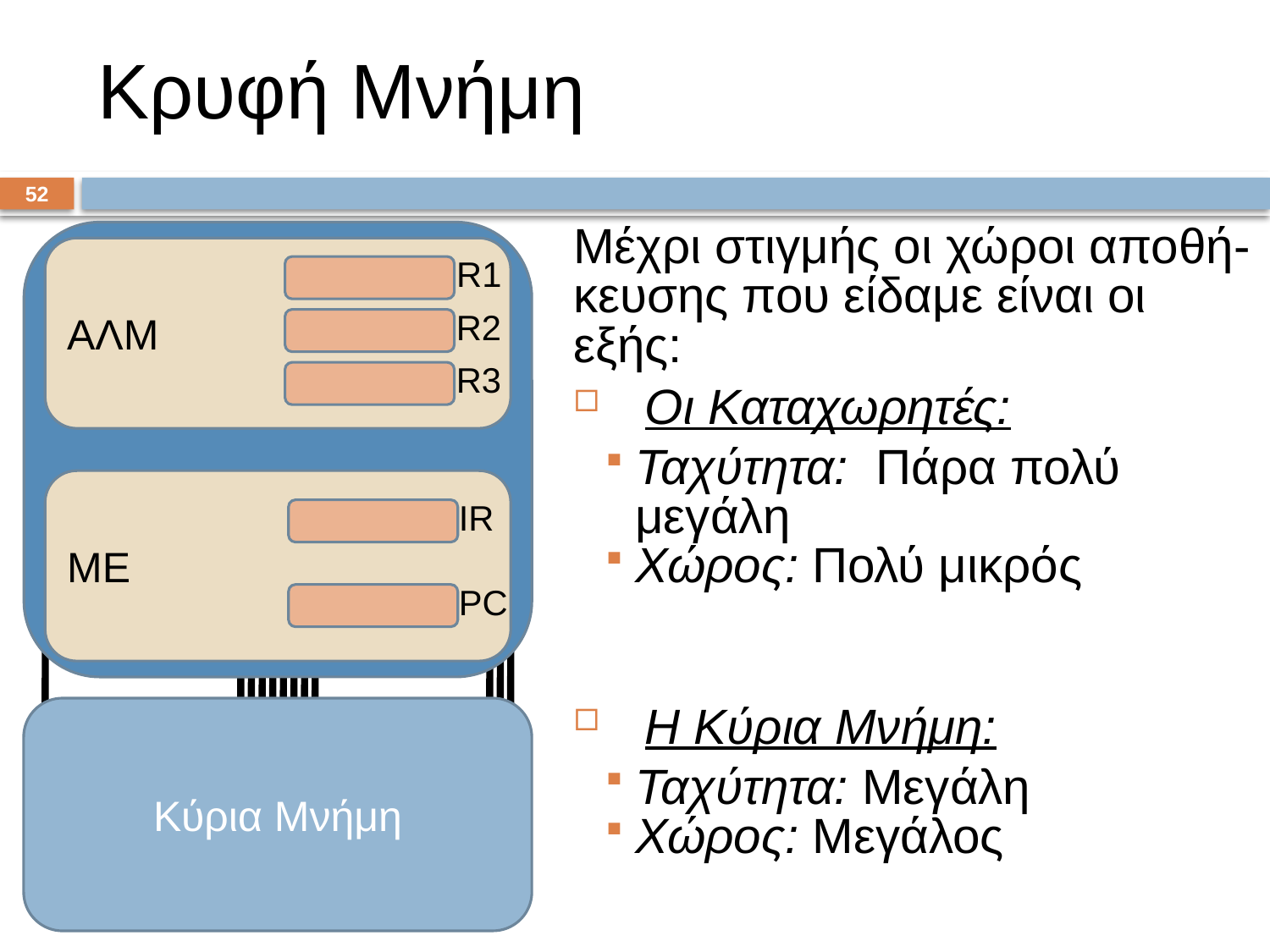

# Κρυφή Μνήμη
52
Μέχρι στιγμής οι χώροι αποθή-κευσης που είδαμε είναι οι εξής:
Οι Καταχωρητές:
Ταχύτητα:  Πάρα πολύ μεγάλη
Χώρος: Πολύ μικρός

ΑΛΜ
R1

R2

R3

ΜΕ
IR

PC

Κύρια Μνήμη
Η Κύρια Μνήμη:
Ταχύτητα: Μεγάλη
Χώρος: Μεγάλος